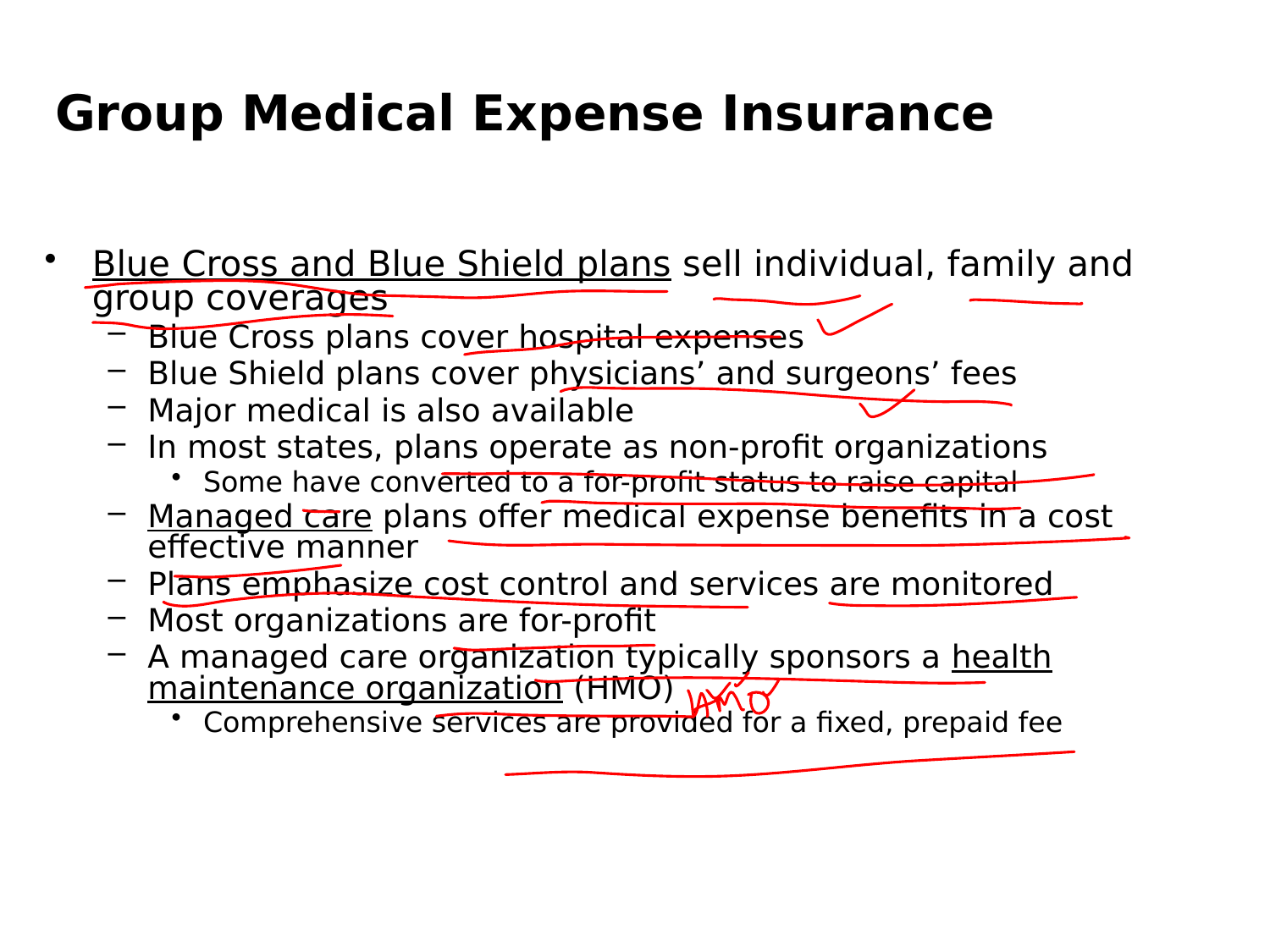

Group Medical Expense Insurance
Blue Cross and Blue Shield plans sell individual, family and group coverages
Blue Cross plans cover hospital expenses
Blue Shield plans cover physicians’ and surgeons’ fees
Major medical is also available
In most states, plans operate as non-profit organizations
Some have converted to a for-profit status to raise capital
Managed care plans offer medical expense benefits in a cost effective manner
Plans emphasize cost control and services are monitored
Most organizations are for-profit
A managed care organization typically sponsors a health maintenance organization (HMO)
Comprehensive services are provided for a fixed, prepaid fee